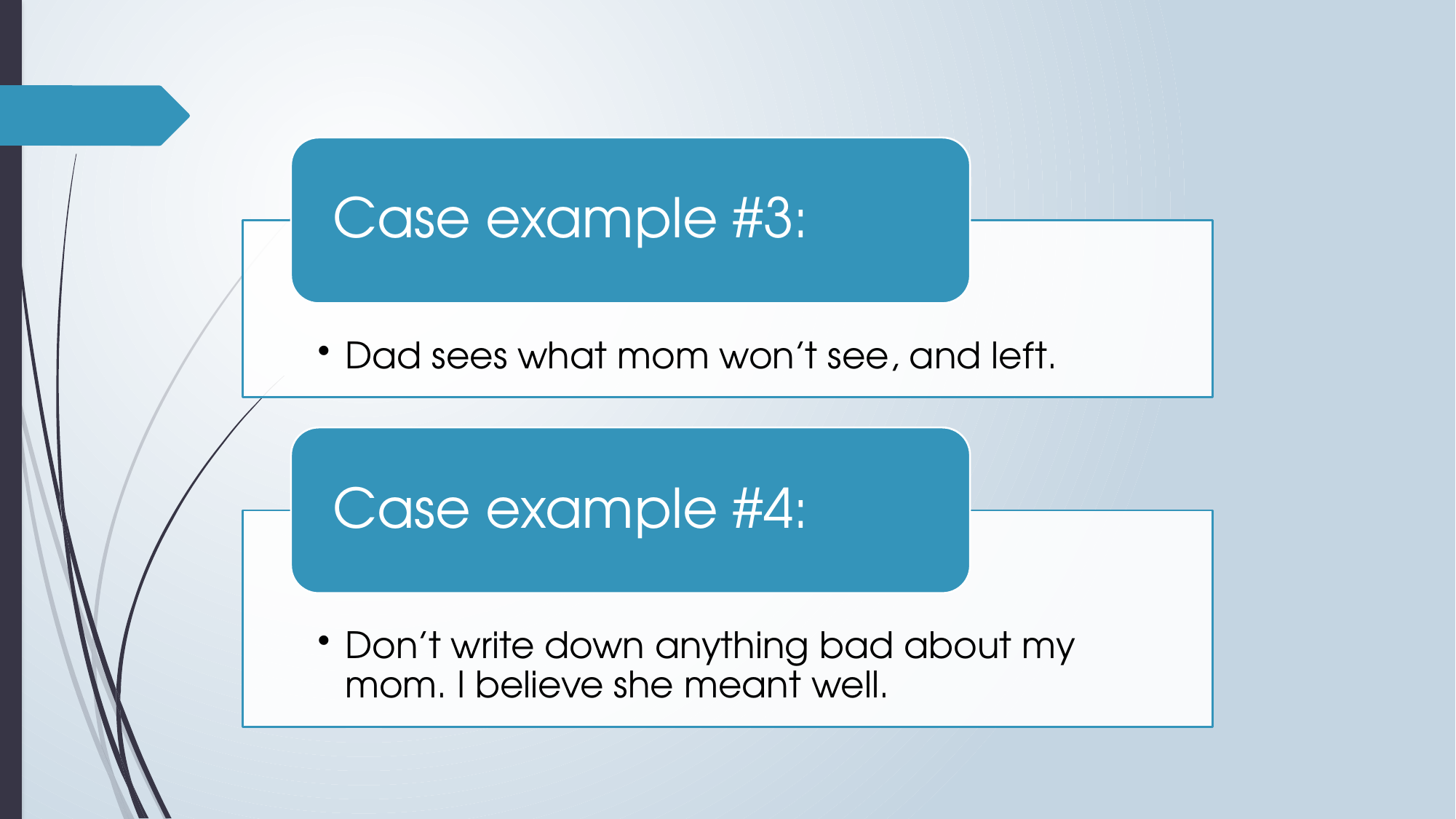

Dad sees what mom won’t see, and left.
Case example #3:
Don’t write down anything bad about my mom. I believe she meant well.
Case example #4: